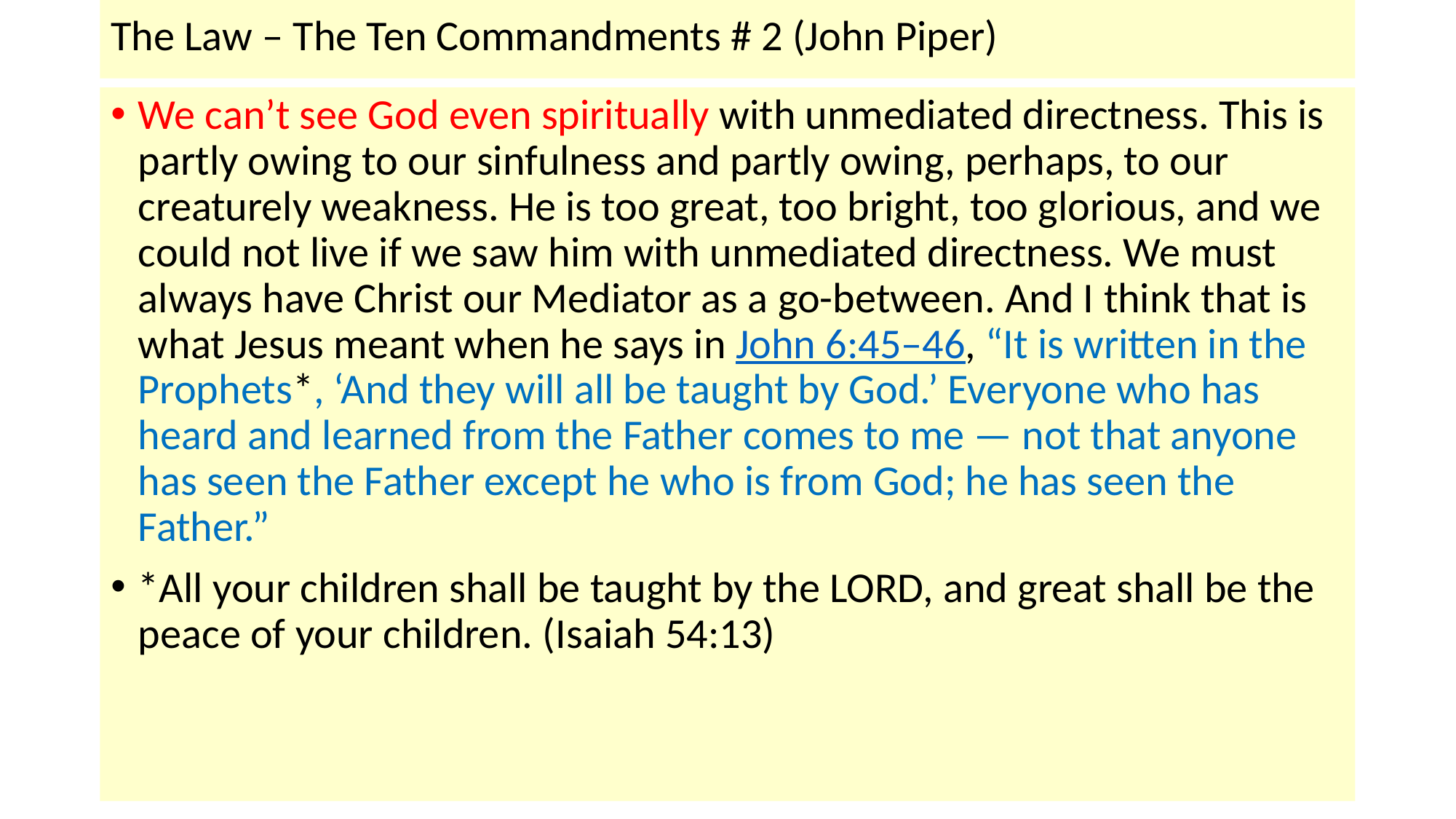

# The Law – The Ten Commandments # 2 (John Piper)
We can’t see God even spiritually with unmediated directness. This is partly owing to our sinfulness and partly owing, perhaps, to our creaturely weakness. He is too great, too bright, too glorious, and we could not live if we saw him with unmediated directness. We must always have Christ our Mediator as a go-between. And I think that is what Jesus meant when he says in John 6:45–46, “It is written in the Prophets*, ‘And they will all be taught by God.’ Everyone who has heard and learned from the Father comes to me — not that anyone has seen the Father except he who is from God; he has seen the Father.”
*All your children shall be taught by the LORD, and great shall be the peace of your children. (Isaiah 54:13)